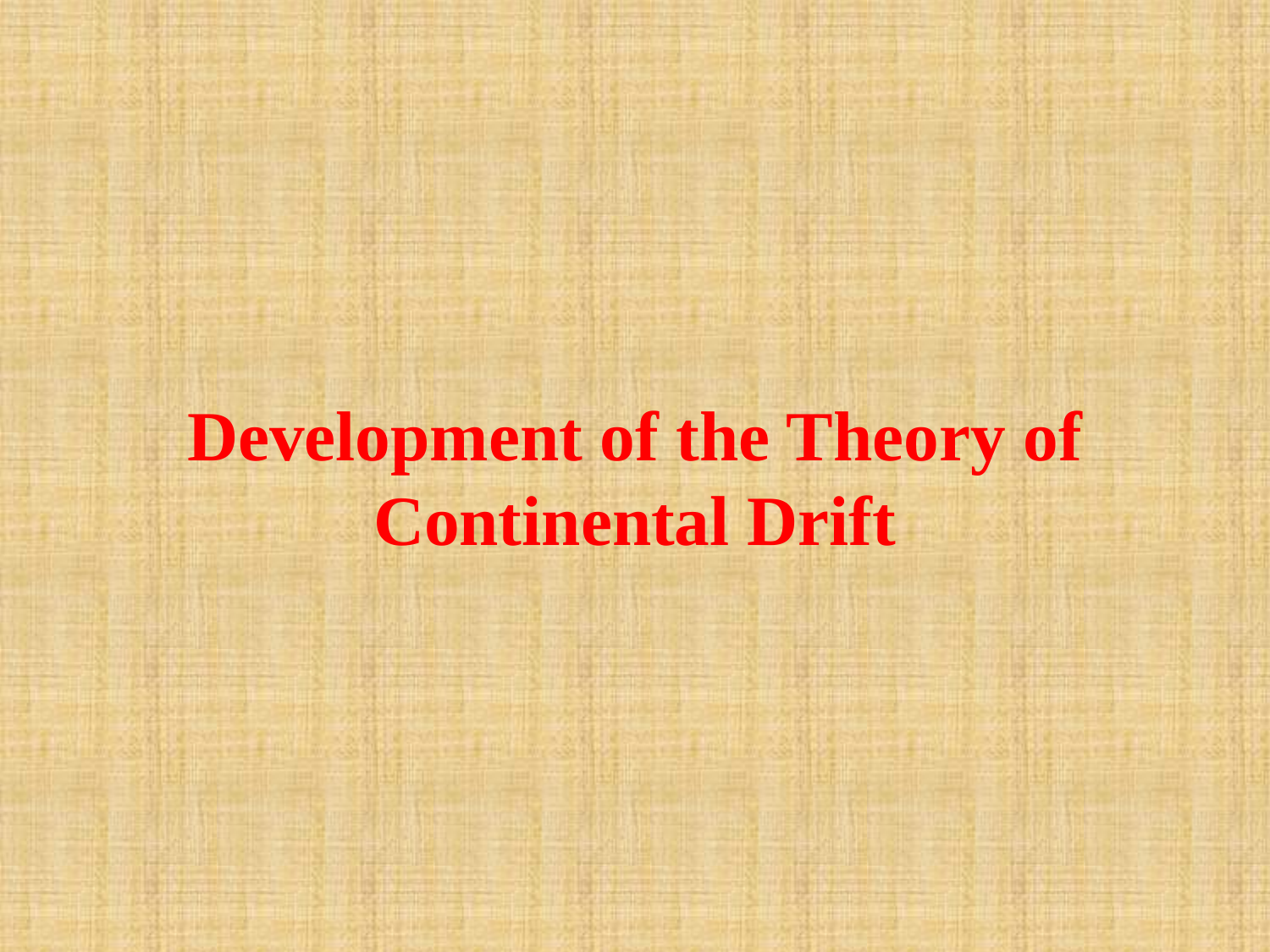

Development of the Theory of Continental Drift